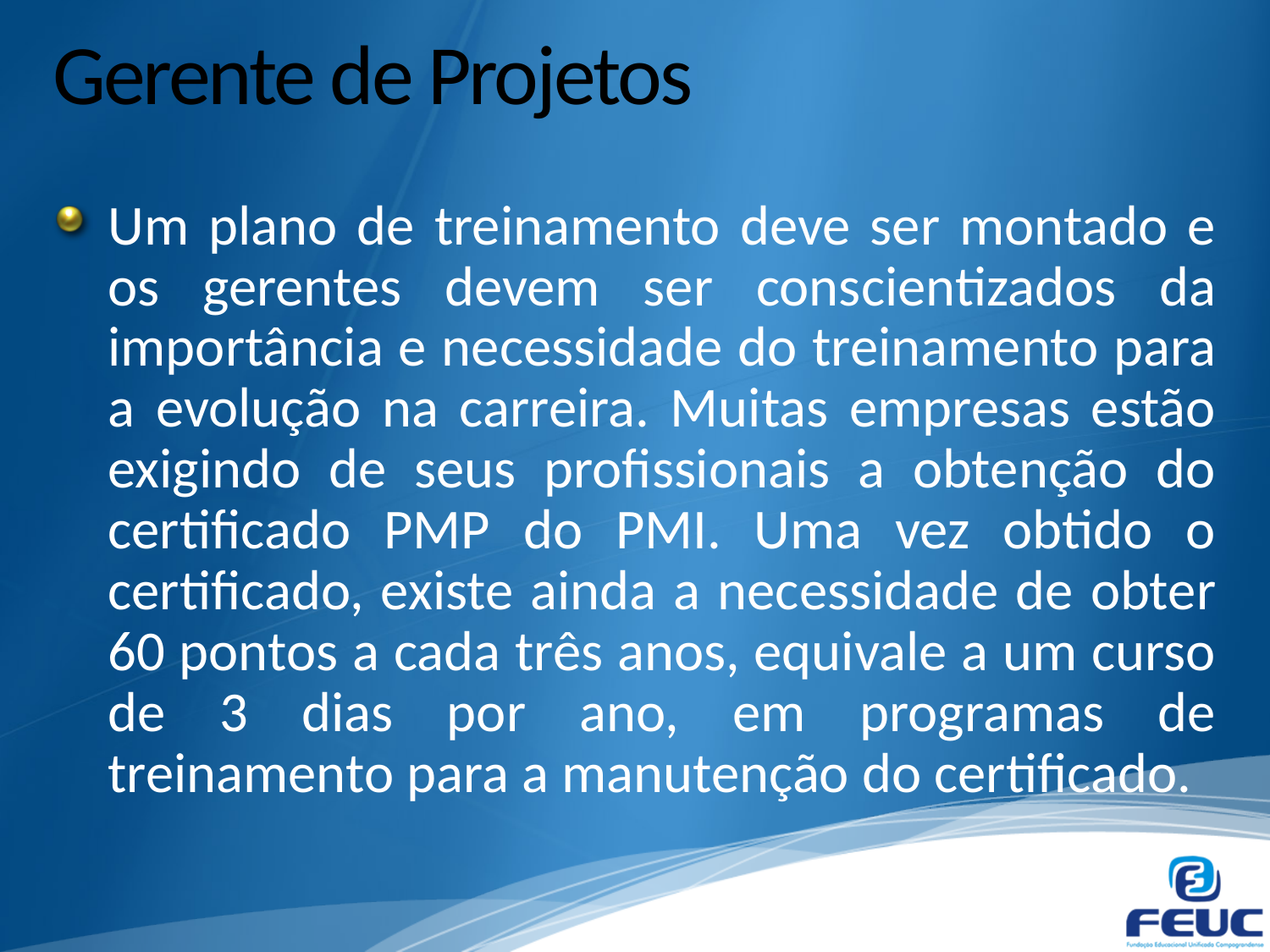

# Gerente de Projetos
Um plano de treinamento deve ser montado e os gerentes devem ser conscientizados da importância e necessidade do treinamento para a evolução na carreira. Muitas empresas estão exigindo de seus profissionais a obtenção do certificado PMP do PMI. Uma vez obtido o certificado, existe ainda a necessidade de obter 60 pontos a cada três anos, equivale a um curso de 3 dias por ano, em programas de treinamento para a manutenção do certificado.